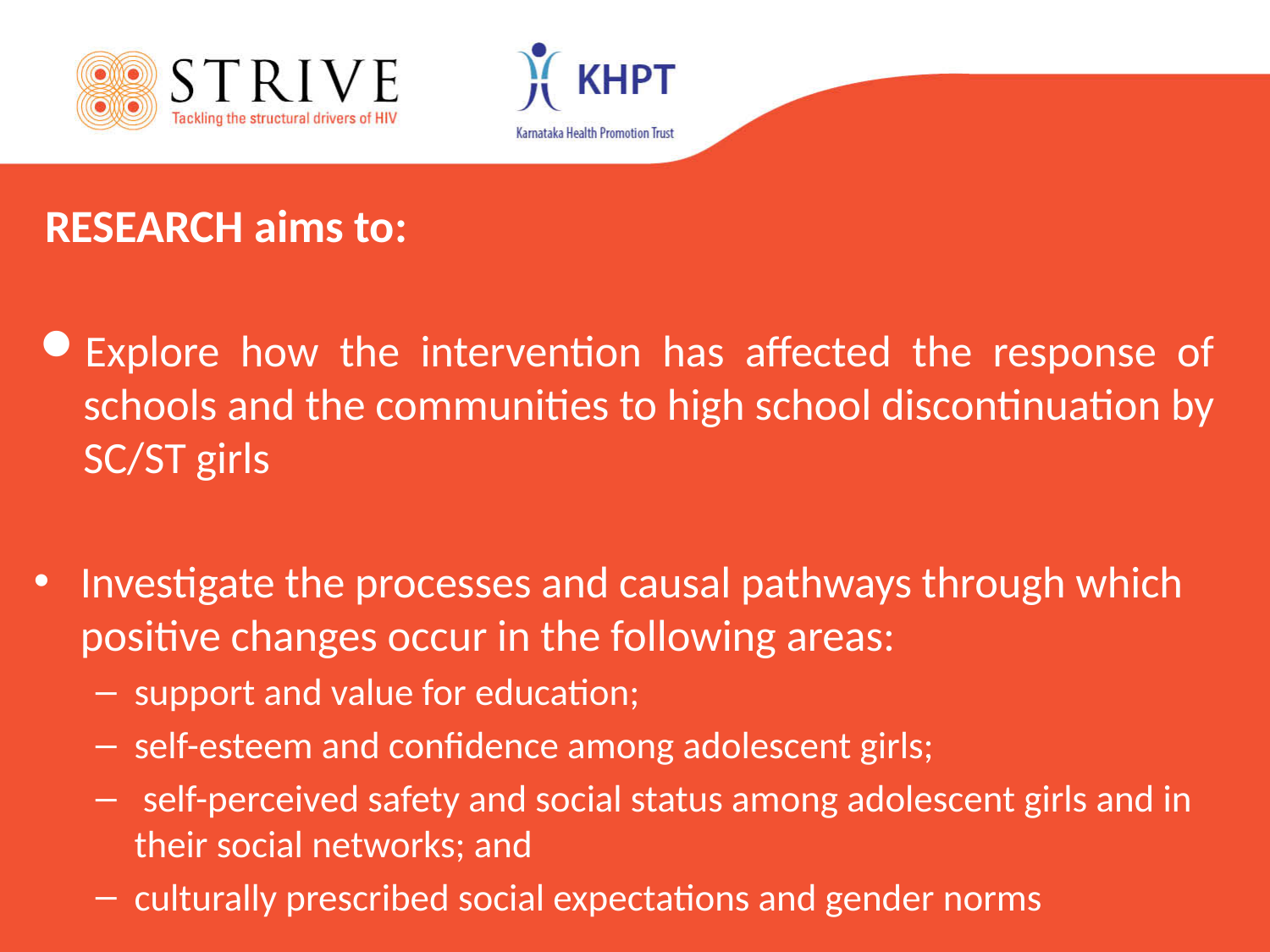

RESEARCH aims to:

Explore how the intervention has affected the response of schools and the communities to high school discontinuation by SC/ST girls

Investigate the processes and causal pathways through which positive changes occur in the following areas:
support and value for education;
self-esteem and confidence among adolescent girls;
 self-perceived safety and social status among adolescent girls and in their social networks; and
culturally prescribed social expectations and gender norms